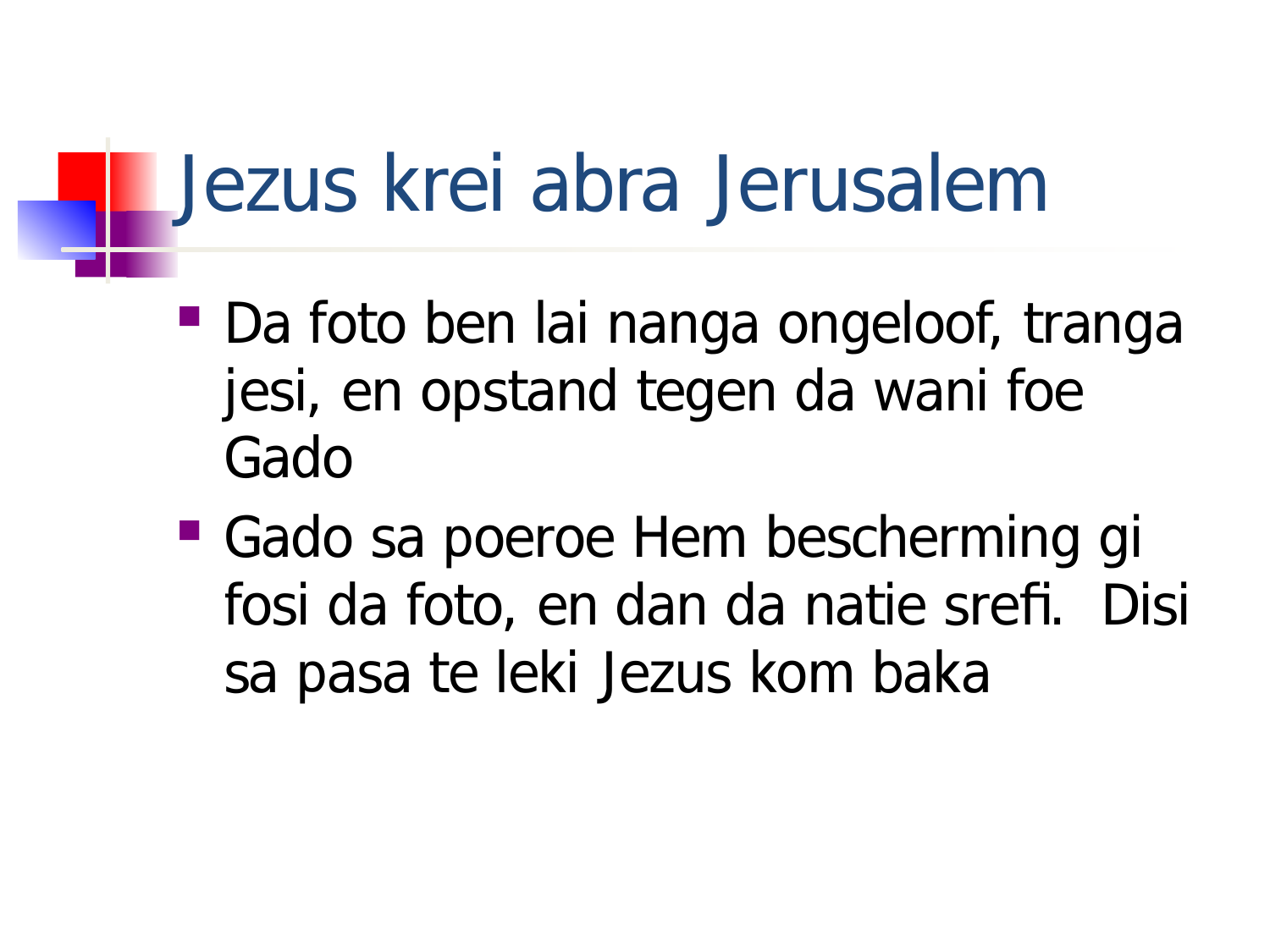

# Jezus krei abra Jerusalem
Da foto ben lai nanga ongeloof, tranga jesi, en opstand tegen da wani foe Gado
Gado sa poeroe Hem bescherming gi fosi da foto, en dan da natie srefi.  Disi sa pasa te leki Jezus kom baka